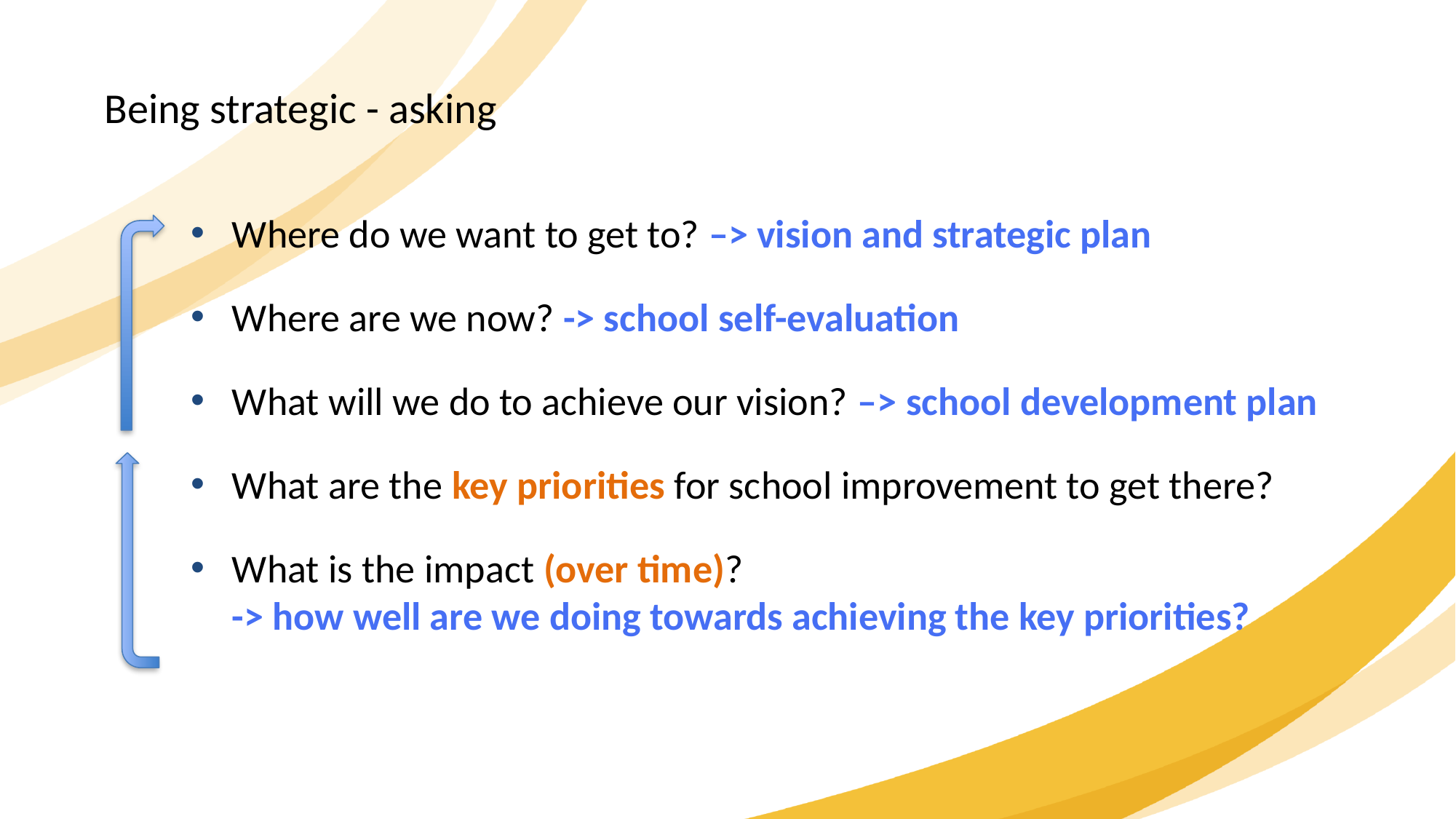

Being strategic - asking
Where do we want to get to? –> vision and strategic plan
Where are we now? -> school self-evaluation
What will we do to achieve our vision? –> school development plan
What are the key priorities for school improvement to get there?
What is the impact (over time)?
-> how well are we doing towards achieving the key priorities?